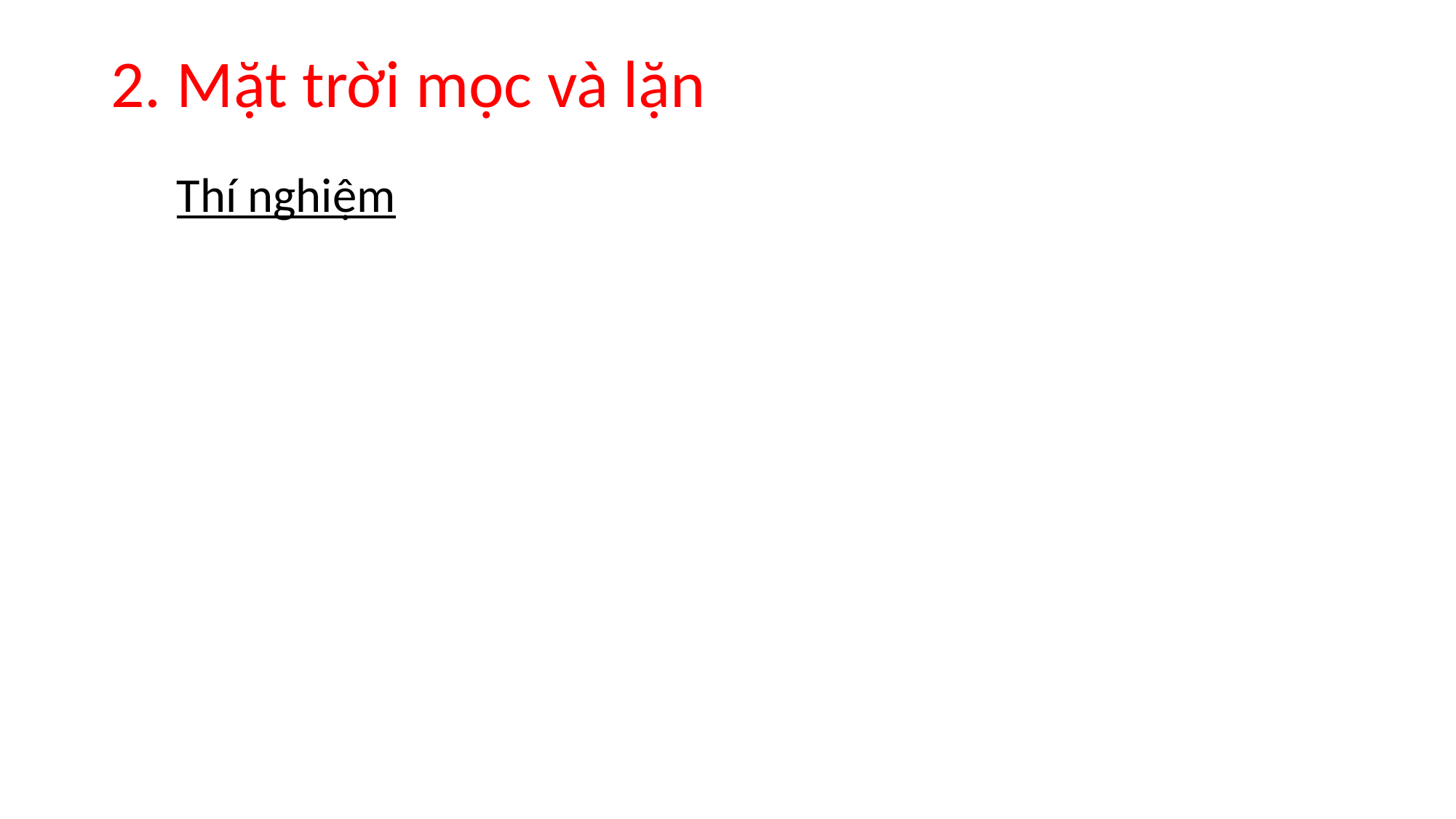

# 2. Mặt trời mọc và lặn
Thí nghiệm